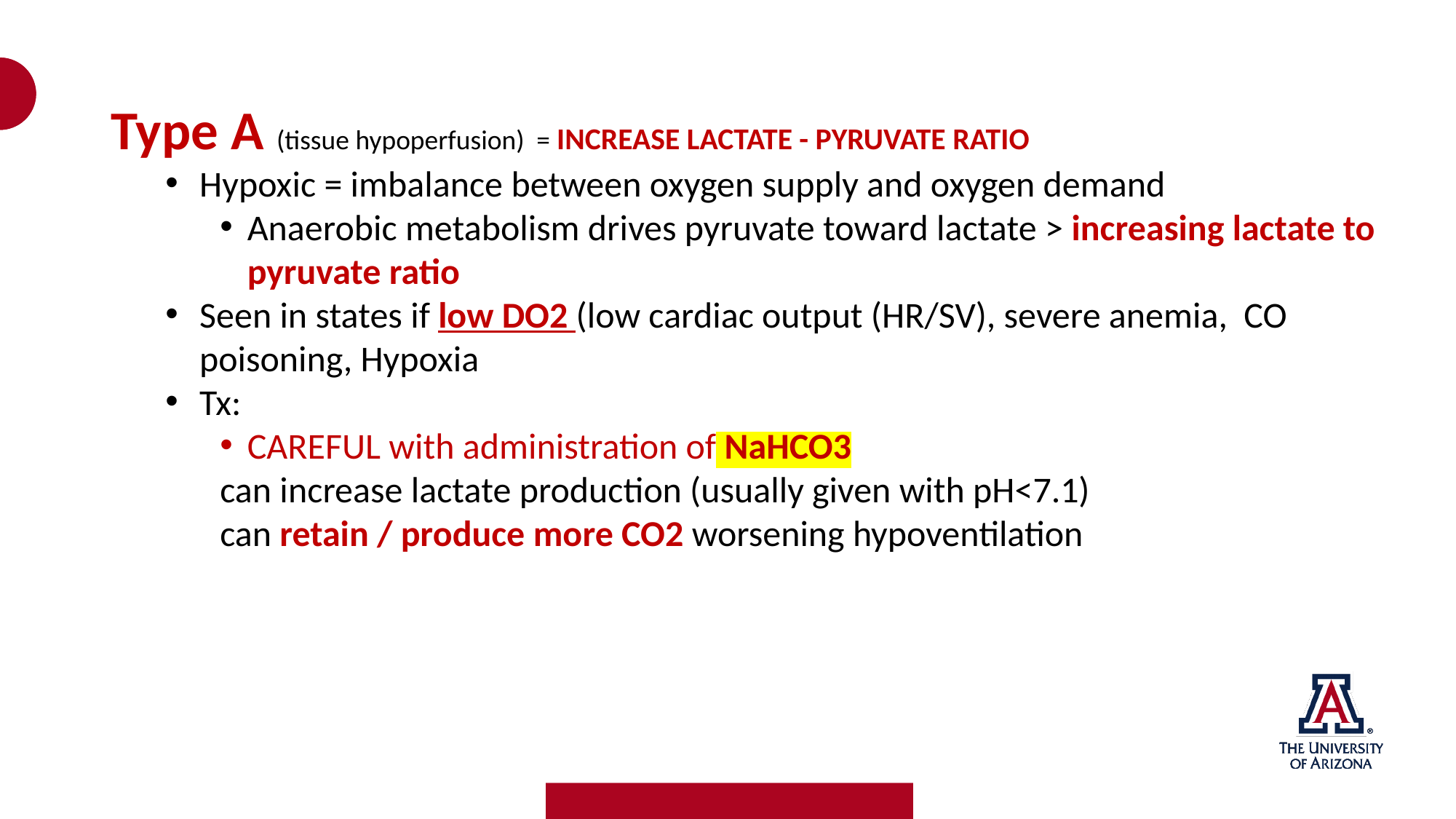

Type A (tissue hypoperfusion)  = INCREASE LACTATE - PYRUVATE RATIO
Hypoxic = imbalance between oxygen supply and oxygen demand
Anaerobic metabolism drives pyruvate toward lactate > increasing lactate to pyruvate ratio
Seen in states if low DO2 (low cardiac output (HR/SV), severe anemia,  CO poisoning, Hypoxia
Tx:
CAREFUL with administration of NaHCO3
can increase lactate production (usually given with pH<7.1)
can retain / produce more CO2 worsening hypoventilation